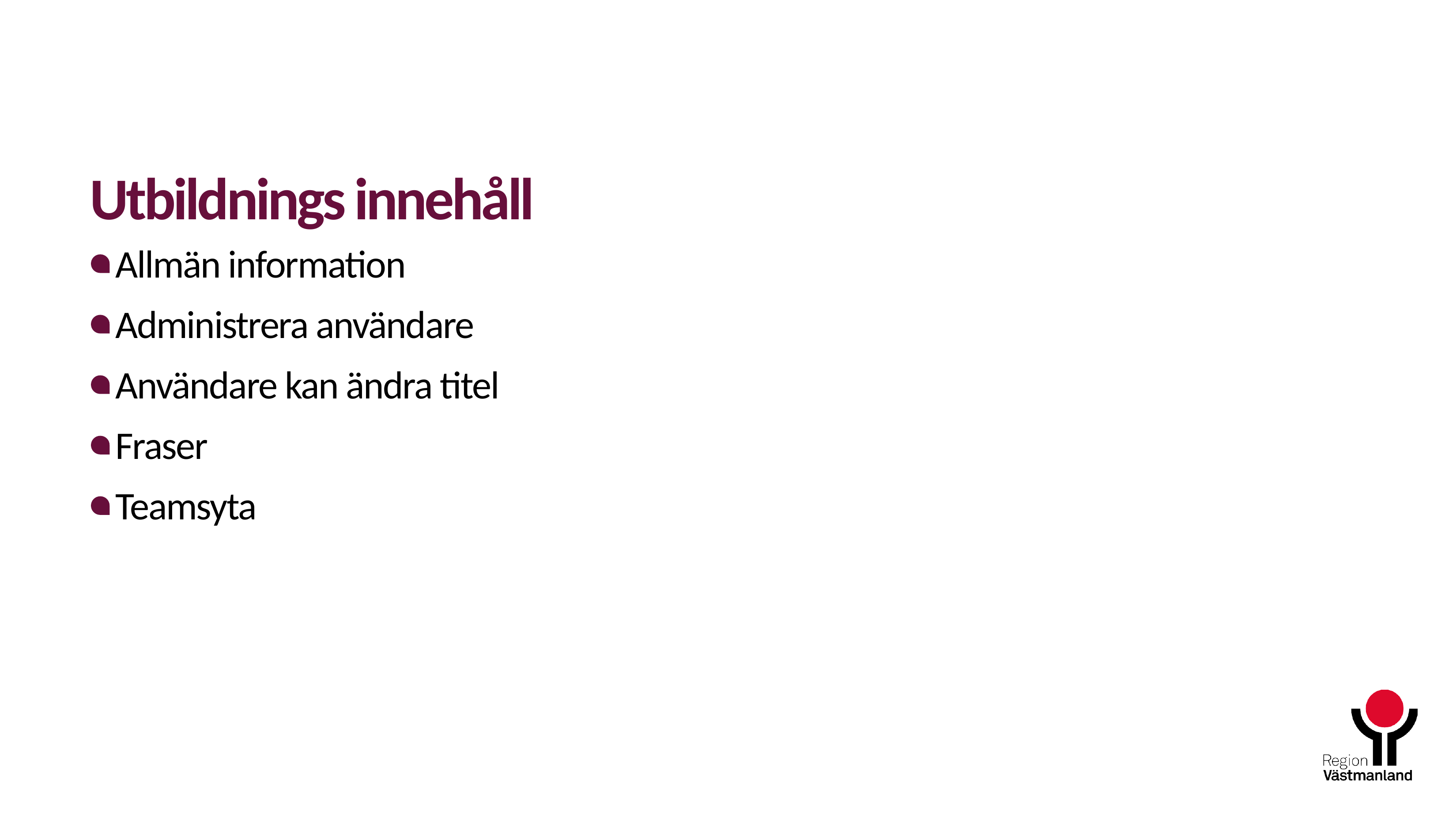

# Utbildnings innehåll
Allmän information
Administrera användare
Användare kan ändra titel
Fraser
Teamsyta